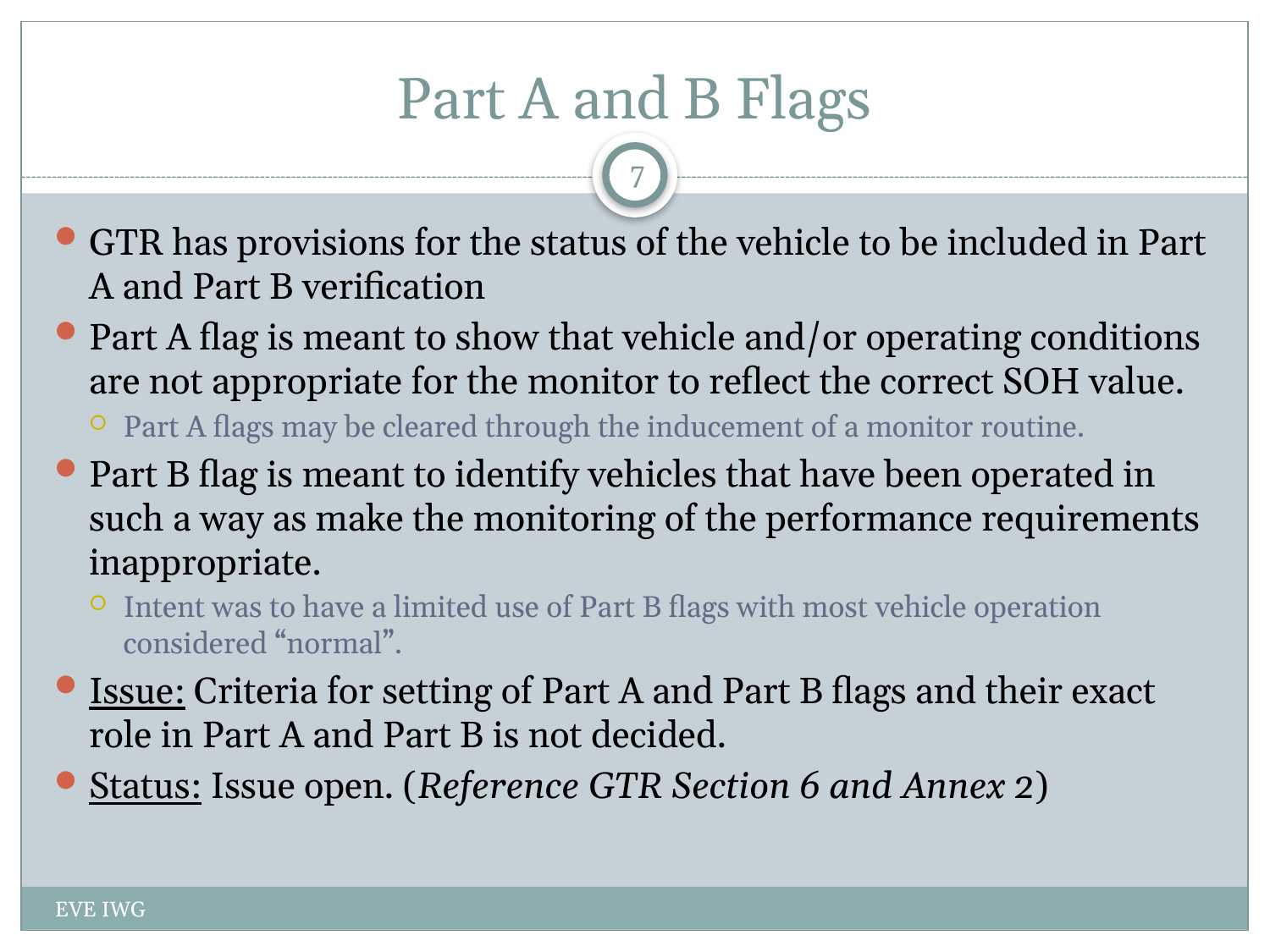

# Part A and B Flags
7
GTR has provisions for the status of the vehicle to be included in Part A and Part B verification
Part A flag is meant to show that vehicle and/or operating conditions are not appropriate for the monitor to reflect the correct SOH value.
Part A flags may be cleared through the inducement of a monitor routine.
Part B flag is meant to identify vehicles that have been operated in such a way as make the monitoring of the performance requirements inappropriate.
Intent was to have a limited use of Part B flags with most vehicle operation considered “normal”.
Issue: Criteria for setting of Part A and Part B flags and their exact role in Part A and Part B is not decided.
Status: Issue open. (Reference GTR Section 6 and Annex 2)

EVE IWG